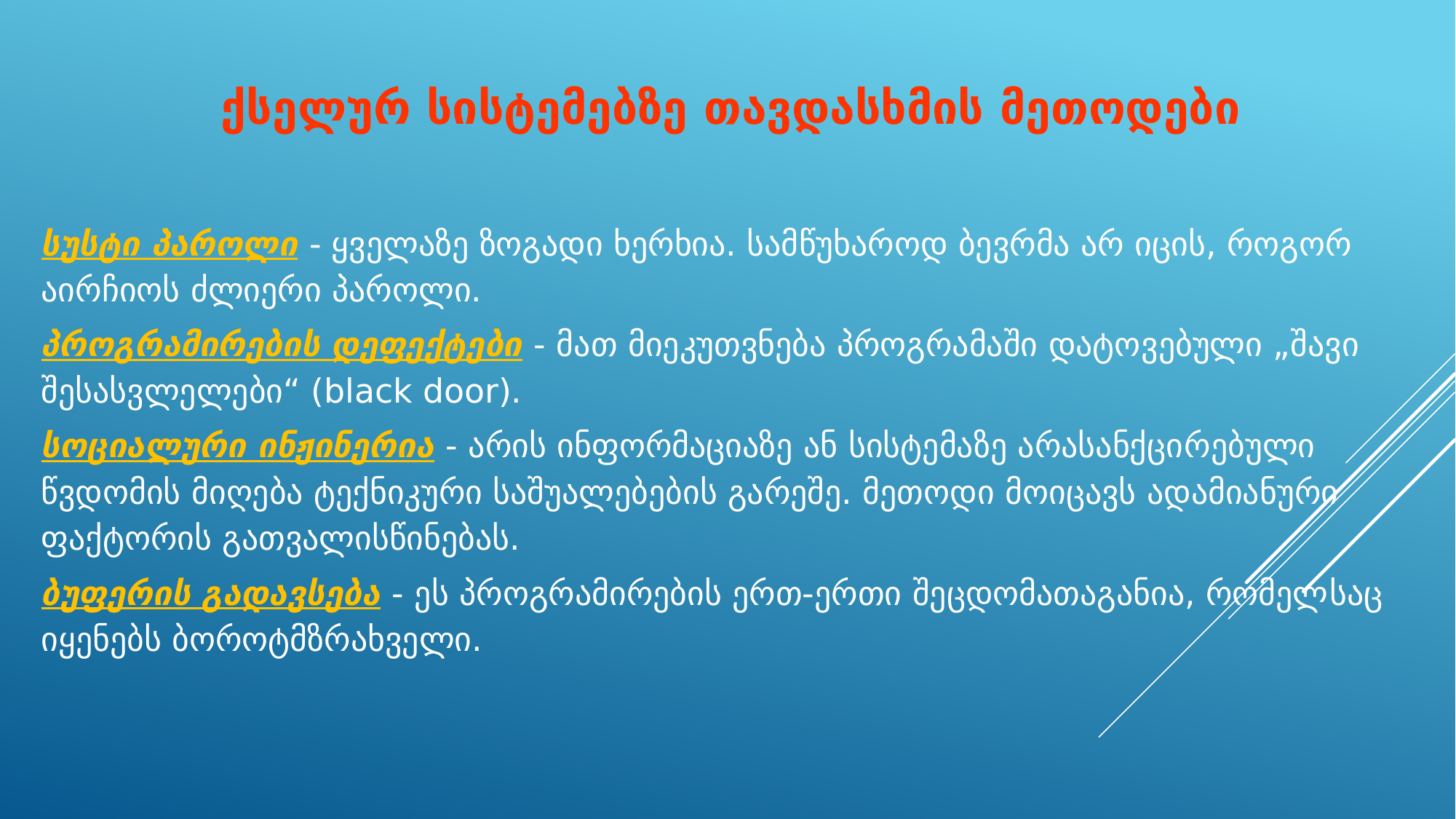

# ქსელურ სისტემებზე თავდასხმის მეთოდები
სუსტი პაროლი - ყველაზე ზოგადი ხერხია. სამწუხაროდ ბევრმა არ იცის, როგორ აირჩიოს ძლიერი პაროლი.
პროგრამირების დეფექტები - მათ მიეკუთვნება პროგრამაში დატო­ვებული „შავი შესასვლელები“ (black door).
სოციალური ინჟინერია - არის ინფორმაციაზე ან სისტემაზე არასანქცი­რებული წვდომის მიღება ტექნიკური საშუალებების გარეშე. მეთოდი მოიცავს ადამიანური ფაქტორის გათვალისწინებას.
ბუფერის გადავსება - ეს პროგრამირების ერთ-ერთი შეცდომათაგანია, რომელ­საც იყენებს ბოროტმზრახველი.